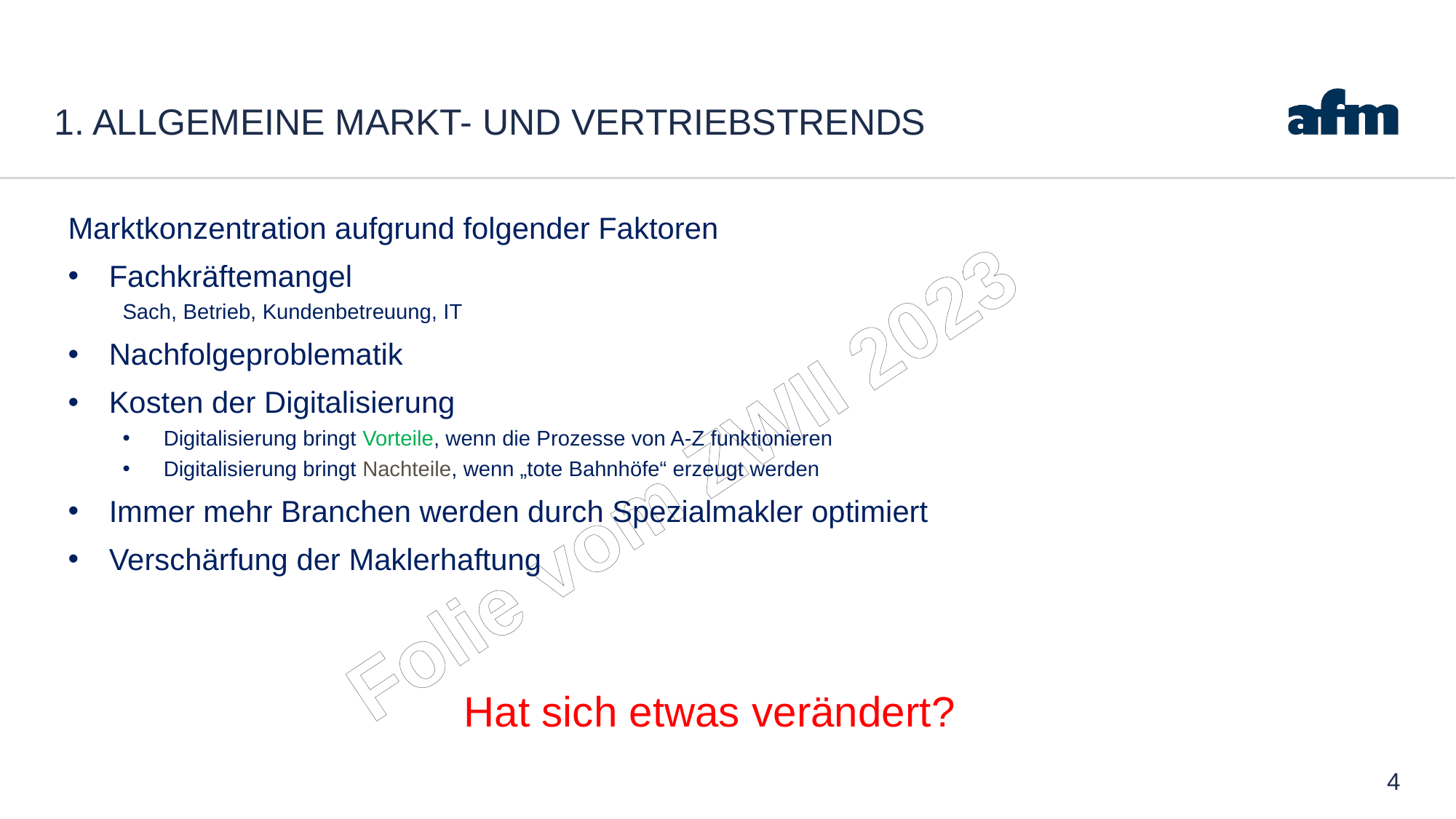

# 1. Allgemeine Markt- und Vertriebstrends
Marktkonzentration aufgrund folgender Faktoren
Fachkräftemangel
Sach, Betrieb, Kundenbetreuung, IT
Nachfolgeproblematik
Kosten der Digitalisierung
Digitalisierung bringt Vorteile, wenn die Prozesse von A-Z funktionieren
Digitalisierung bringt Nachteile, wenn „tote Bahnhöfe“ erzeugt werden
Immer mehr Branchen werden durch Spezialmakler optimiert
Verschärfung der Maklerhaftung
Folie vom ZWII 2023
Hat sich etwas verändert?
4